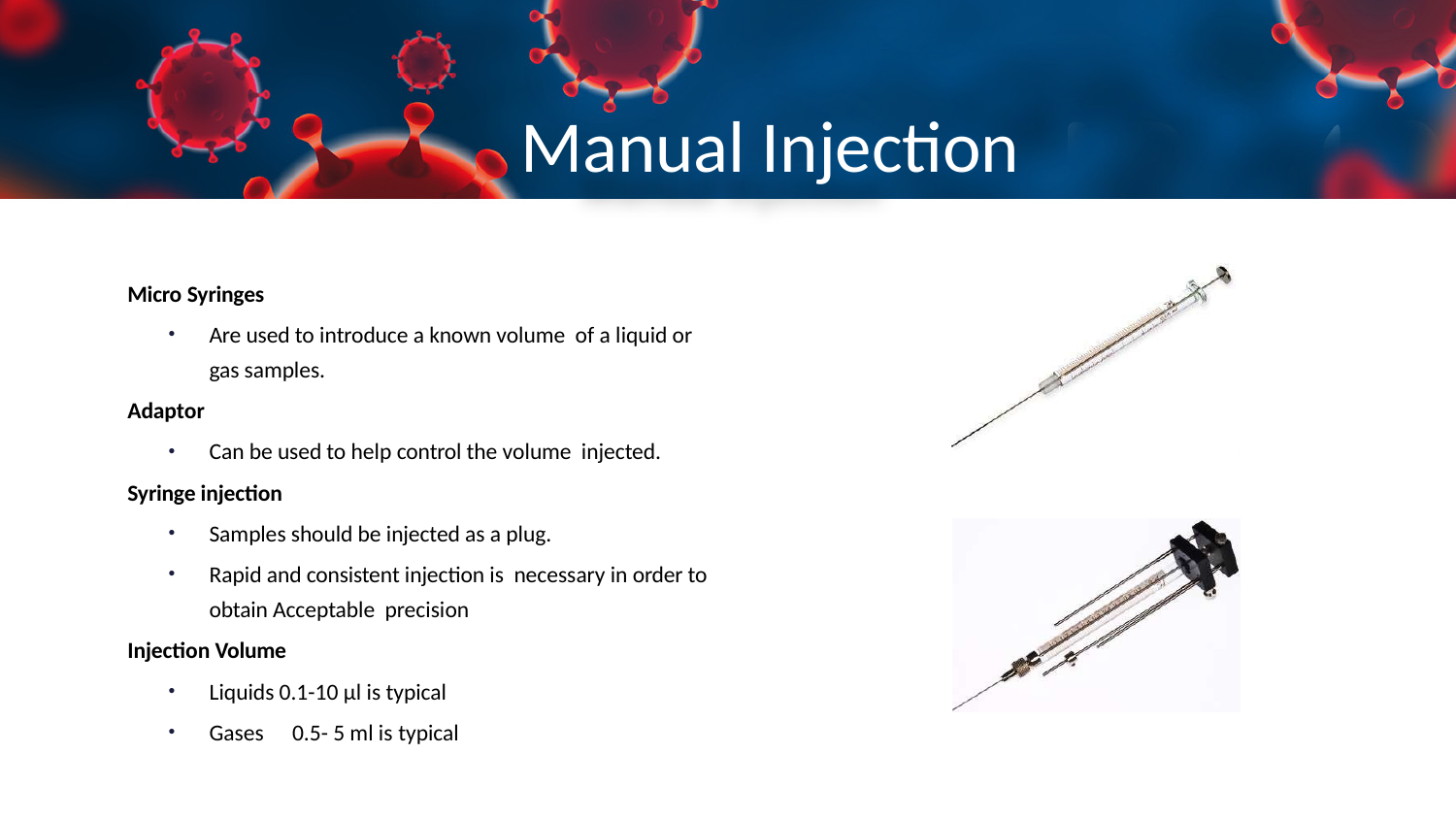

# Manual Injection
Micro Syringes
Are used to introduce a known volume  of a liquid or gas samples.
Adaptor
Can be used to help control the volume  injected.
Syringe injection
Samples should be injected as a plug.
Rapid and consistent injection is  necessary in order to obtain Acceptable  precision
Injection Volume
Liquids 0.1-10 µl is typical
Gases	0.5- 5 ml is typical